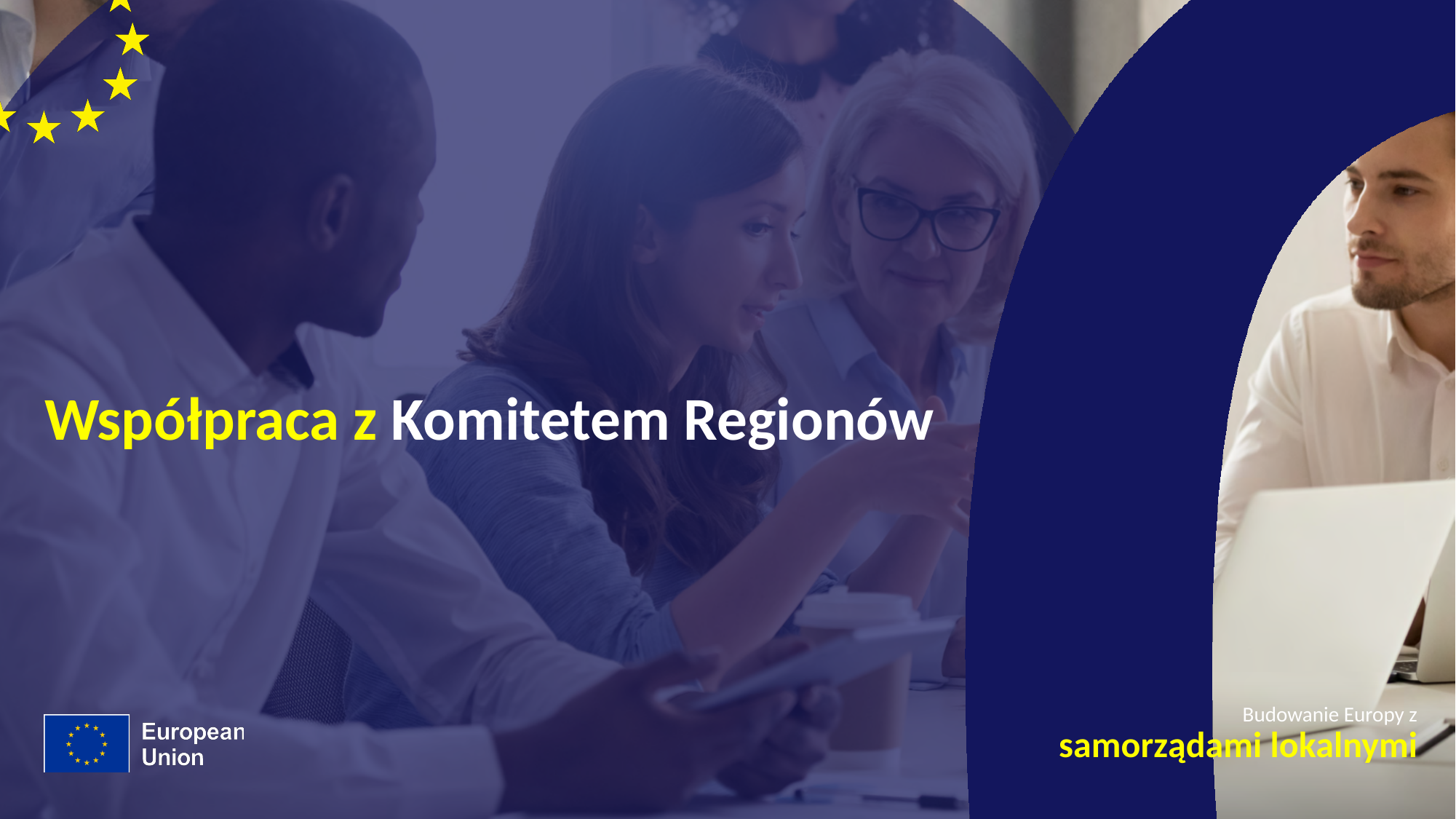

# Współpraca z Komitetem Regionów
Budowanie Europy z
samorządami lokalnymi